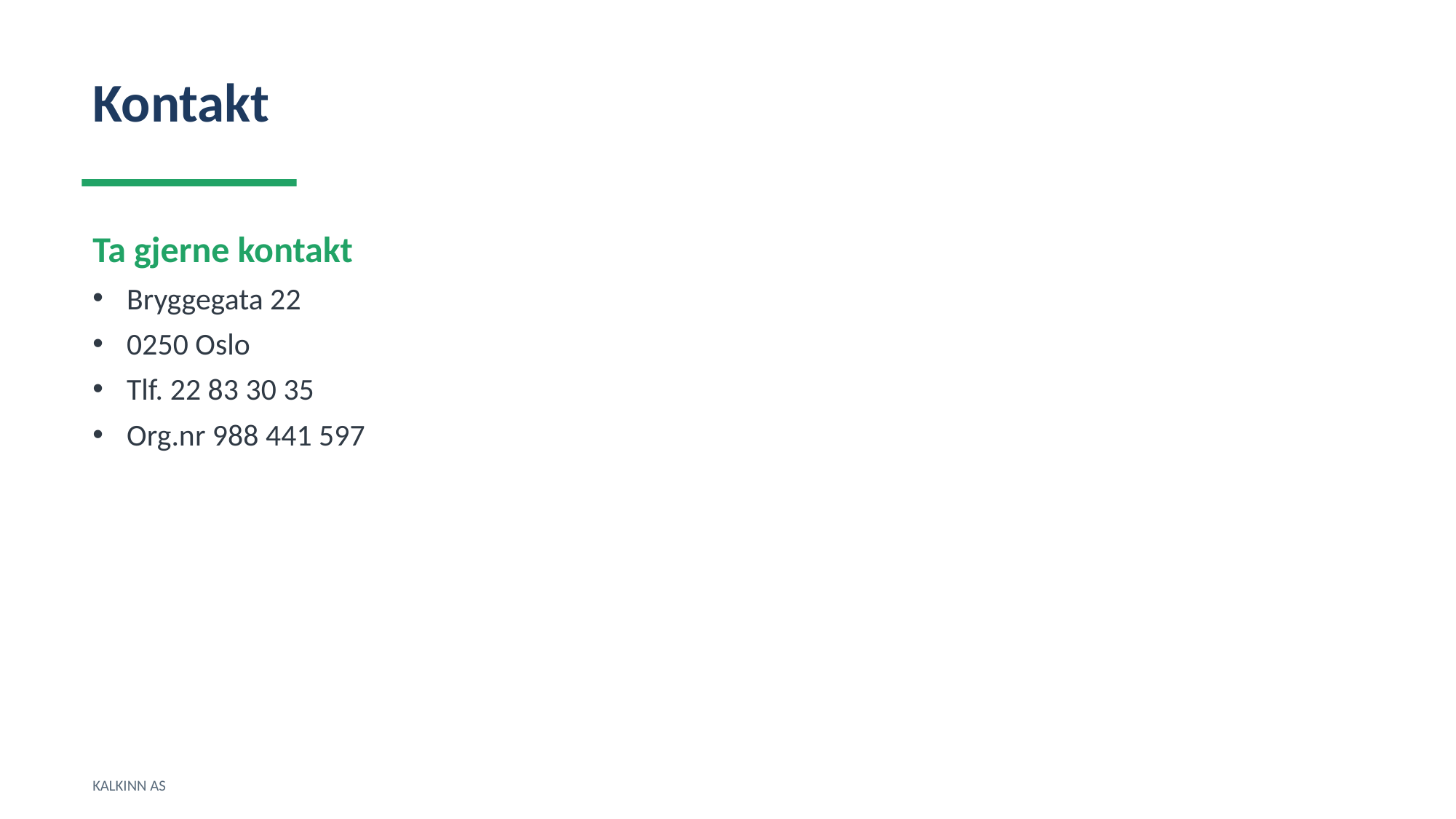

Kontakt

Ta gjerne kontakt
Bryggegata 22
0250 Oslo
Tlf. 22 83 30 35
Org.nr 988 441 597
KALKINN AS